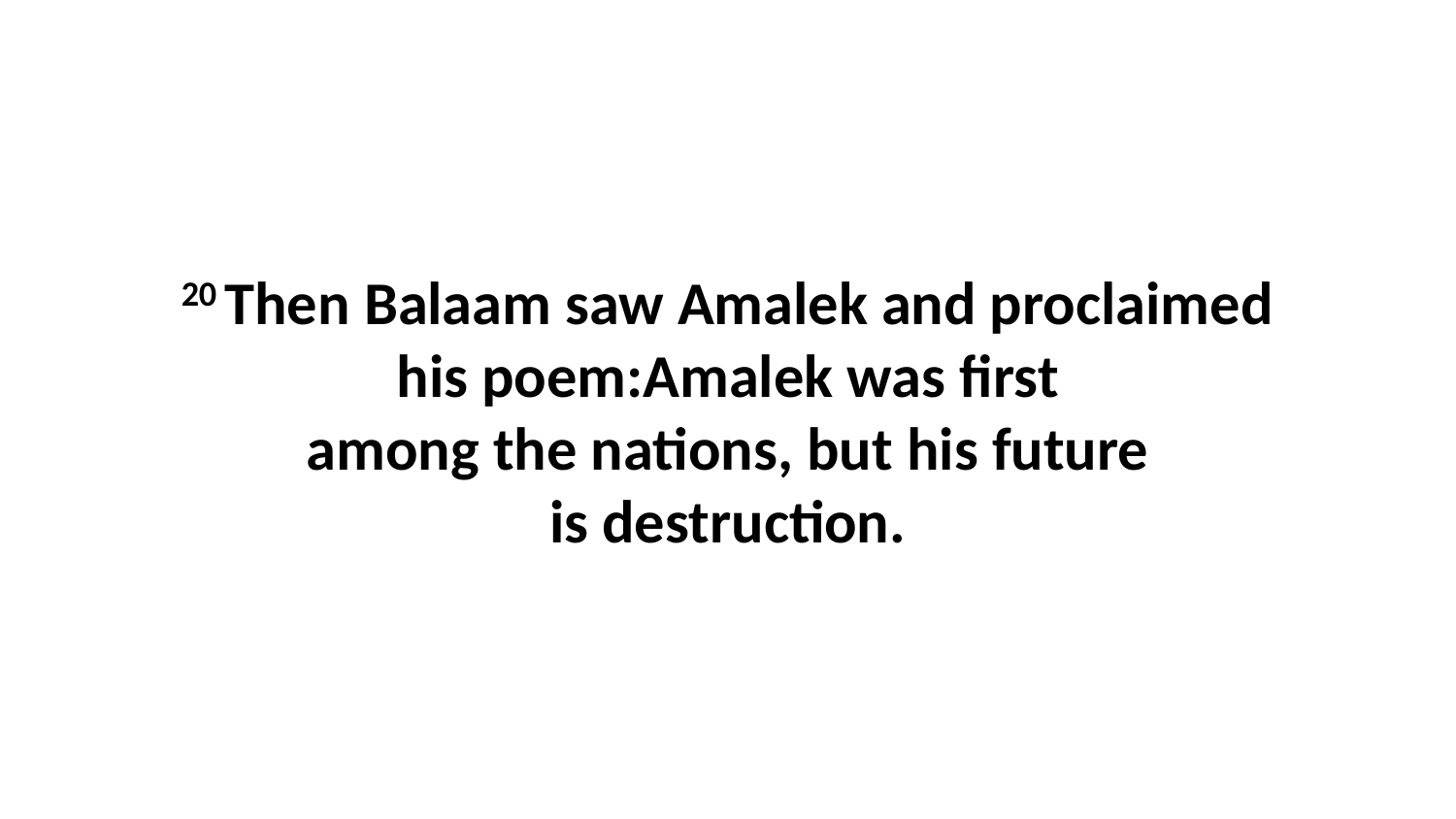

20 Then Balaam saw Amalek and proclaimed his poem:Amalek was first among the nations, but his future is destruction.